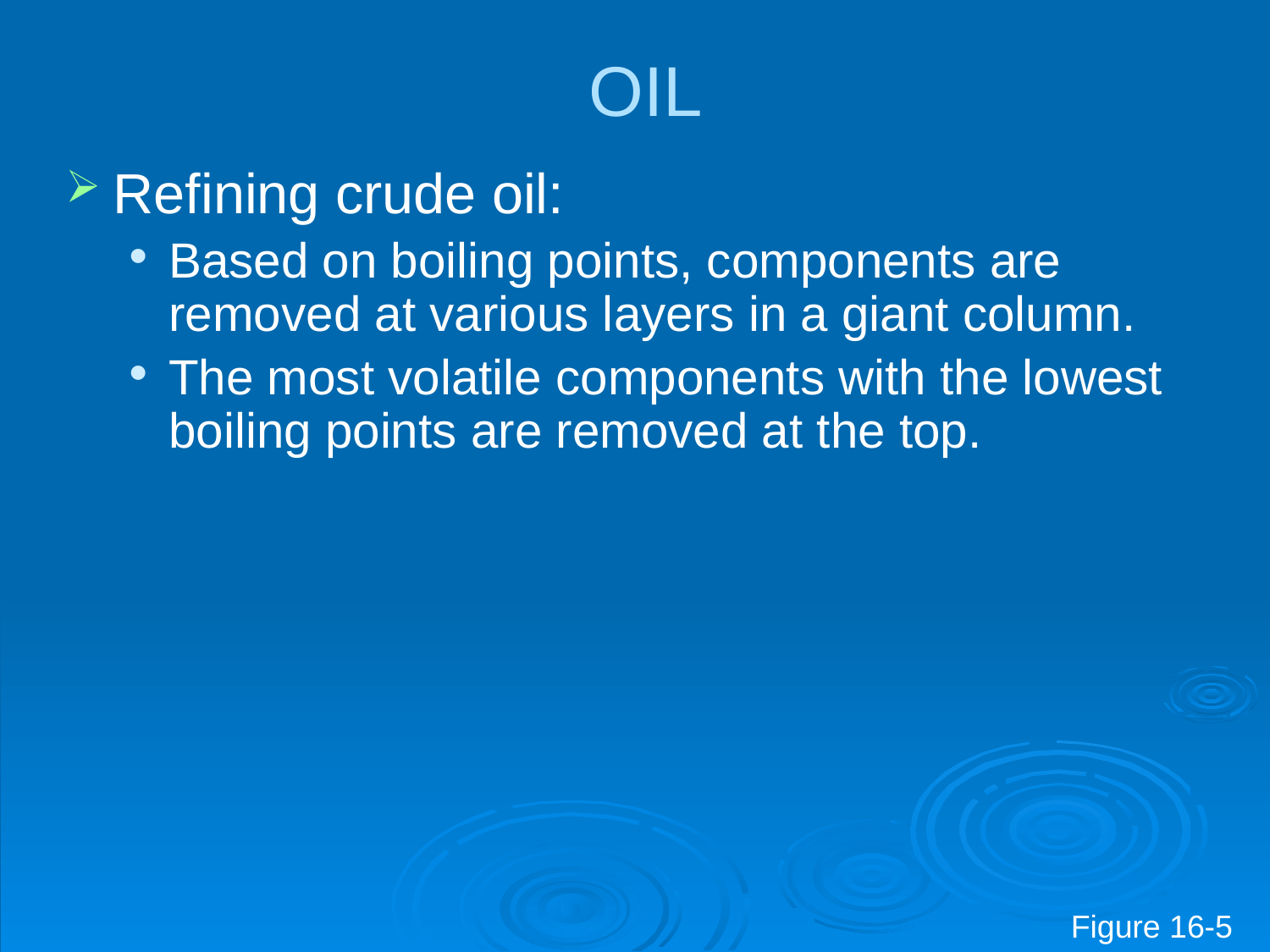

# OIL
Refining crude oil:
Based on boiling points, components are removed at various layers in a giant column.
The most volatile components with the lowest boiling points are removed at the top.
Figure 16-5